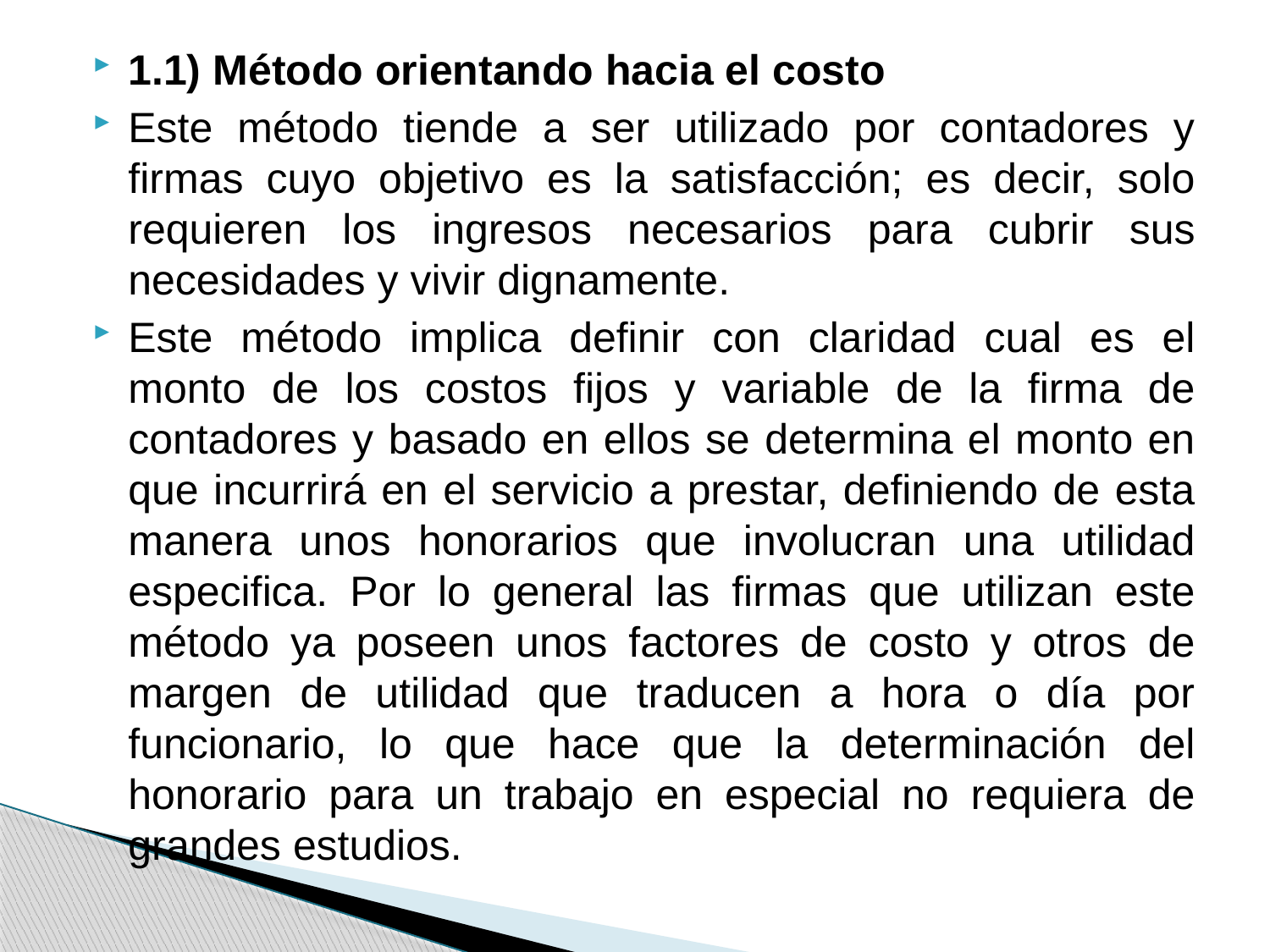

1.1) Método orientando hacia el costo
Este método tiende a ser utilizado por contadores y firmas cuyo objetivo es la satisfacción; es decir, solo requieren los ingresos necesarios para cubrir sus necesidades y vivir dignamente.
Este método implica definir con claridad cual es el monto de los costos fijos y variable de la firma de contadores y basado en ellos se determina el monto en que incurrirá en el servicio a prestar, definiendo de esta manera unos honorarios que involucran una utilidad especifica. Por lo general las firmas que utilizan este método ya poseen unos factores de costo y otros de margen de utilidad que traducen a hora o día por funcionario, lo que hace que la determinación del honorario para un trabajo en especial no requiera de grandes estudios.